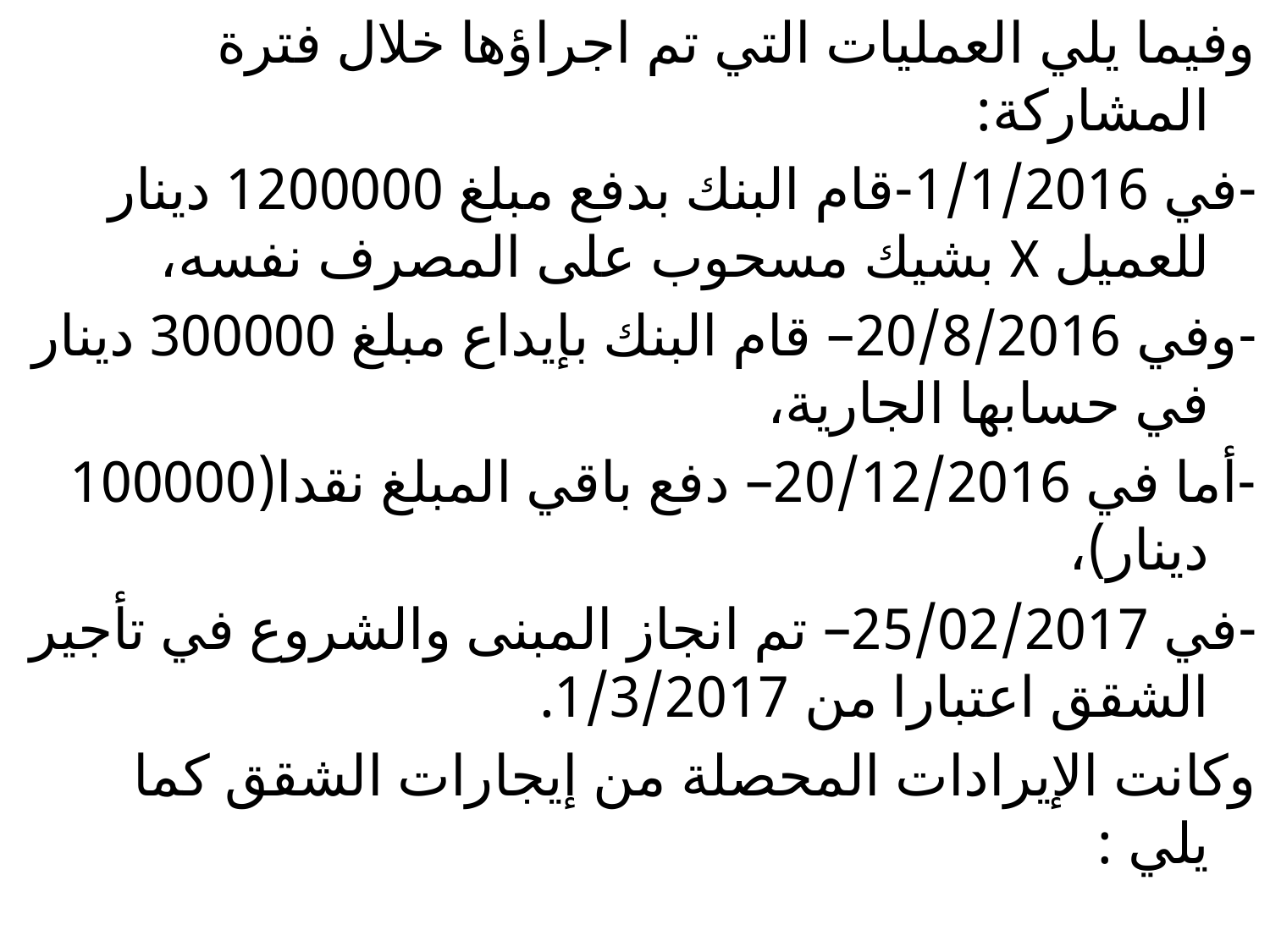

وفيما يلي العمليات التي تم اجراؤها خلال فترة المشاركة:
-في 1/1/2016-قام البنك بدفع مبلغ 1200000 دينار للعميل X بشيك مسحوب على المصرف نفسه،
-وفي 20/8/2016– قام البنك بإيداع مبلغ 300000 دينار في حسابها الجارية،
-أما في 20/12/2016– دفع باقي المبلغ نقدا(100000 دينار)،
-في 25/02/2017– تم انجاز المبنى والشروع في تأجير الشقق اعتبارا من 1/3/2017.
وكانت الإيرادات المحصلة من إيجارات الشقق كما يلي :